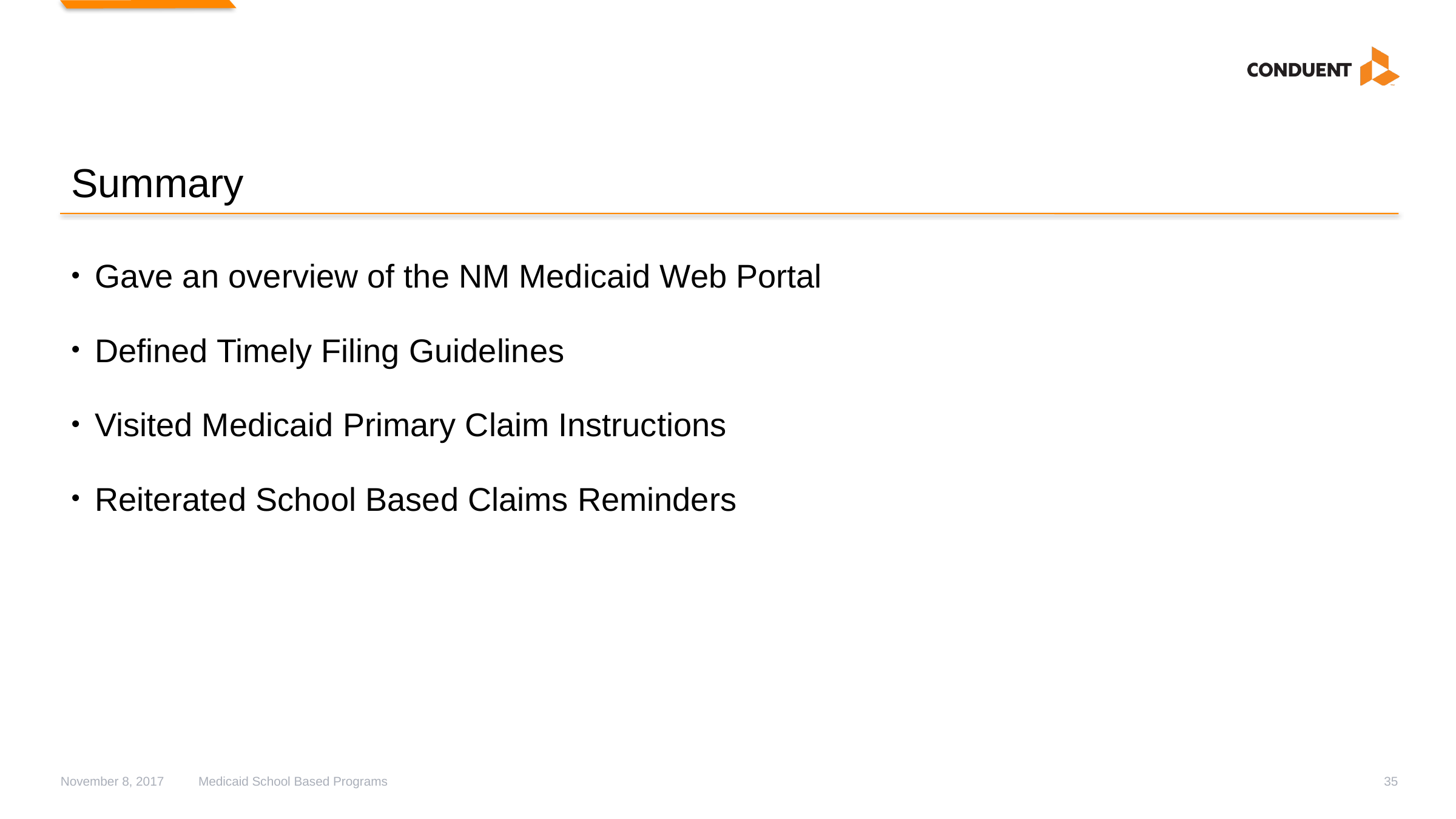

# Summary
Gave an overview of the NM Medicaid Web Portal
Defined Timely Filing Guidelines
Visited Medicaid Primary Claim Instructions
Reiterated School Based Claims Reminders

November 8, 2017
Medicaid School Based Programs
35